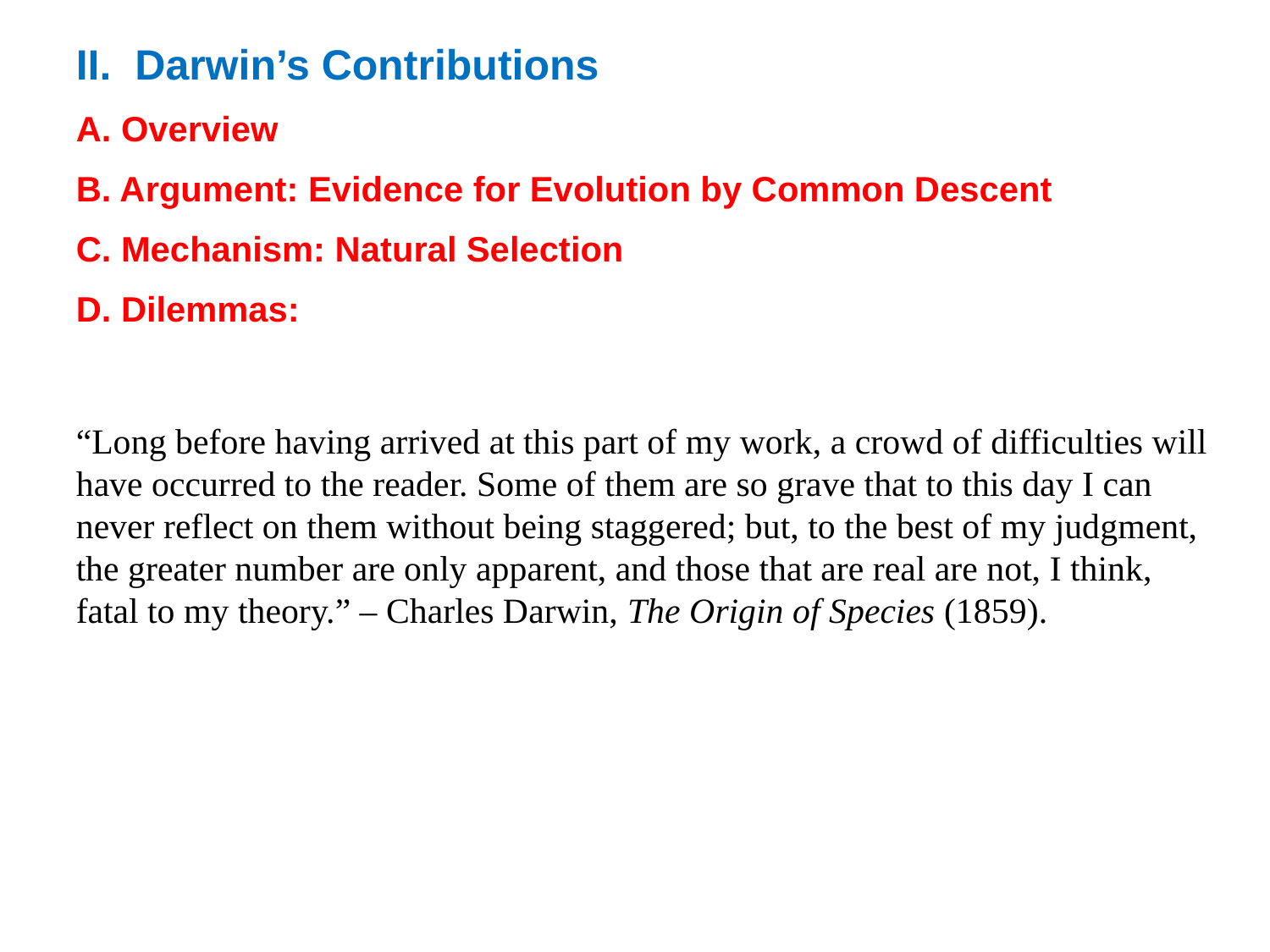

II.  Darwin’s Contributions
A. Overview
B. Argument: Evidence for Evolution by Common Descent
C. Mechanism: Natural Selection
D. Dilemmas:
“Long before having arrived at this part of my work, a crowd of difficulties will have occurred to the reader. Some of them are so grave that to this day I can never reflect on them without being staggered; but, to the best of my judgment, the greater number are only apparent, and those that are real are not, I think, fatal to my theory.” – Charles Darwin, The Origin of Species (1859).